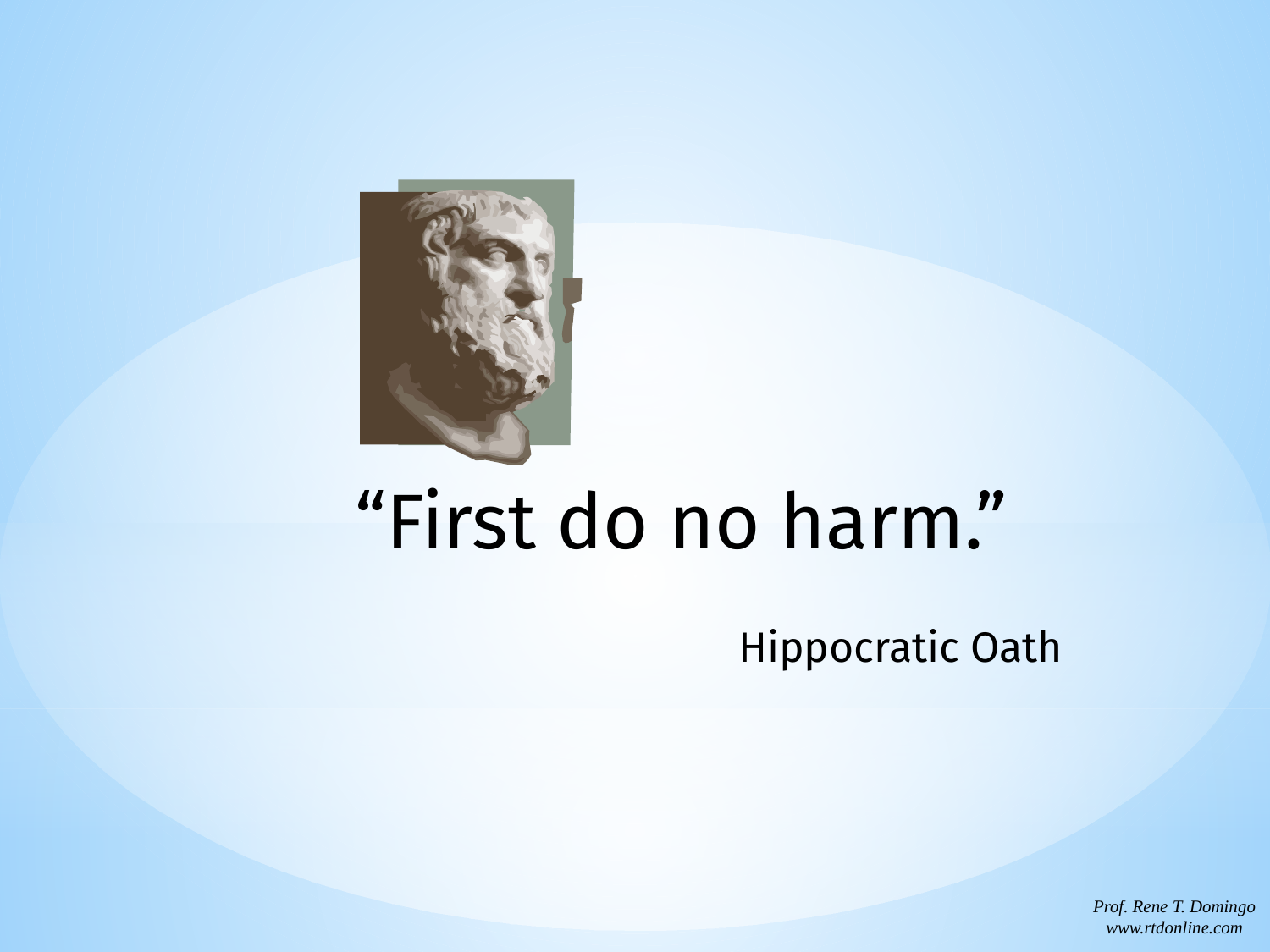

“First do no harm.”
Hippocratic Oath
Prof. Rene T. Domingo
www.rtdonline.com